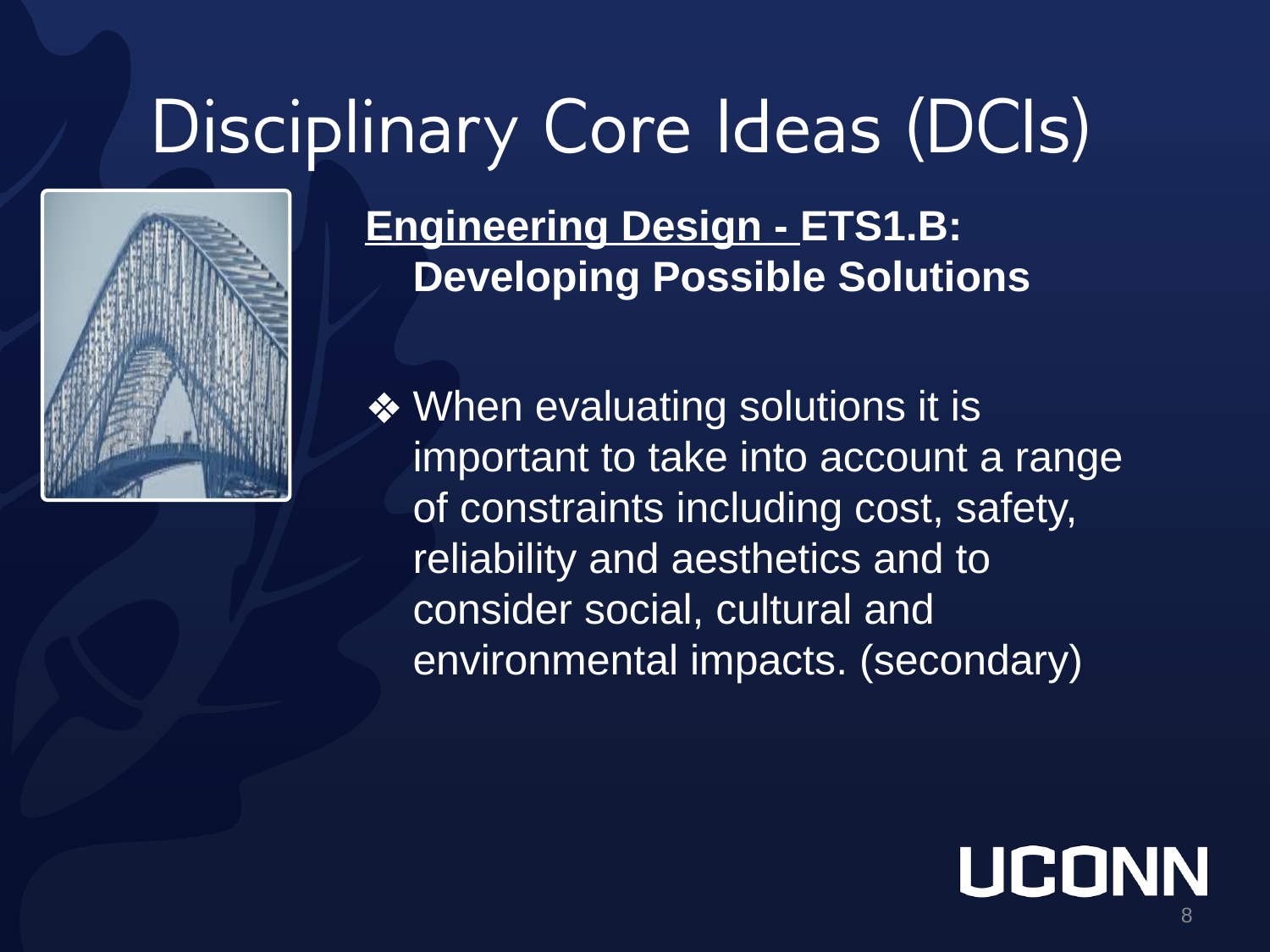

# Disciplinary Core Ideas (DCIs)

Engineering Design - ETS1.B: Developing Possible Solutions

When evaluating solutions it is important to take into account a range of constraints including cost, safety, reliability and aesthetics and to consider social, cultural and environmental impacts. (secondary)

8